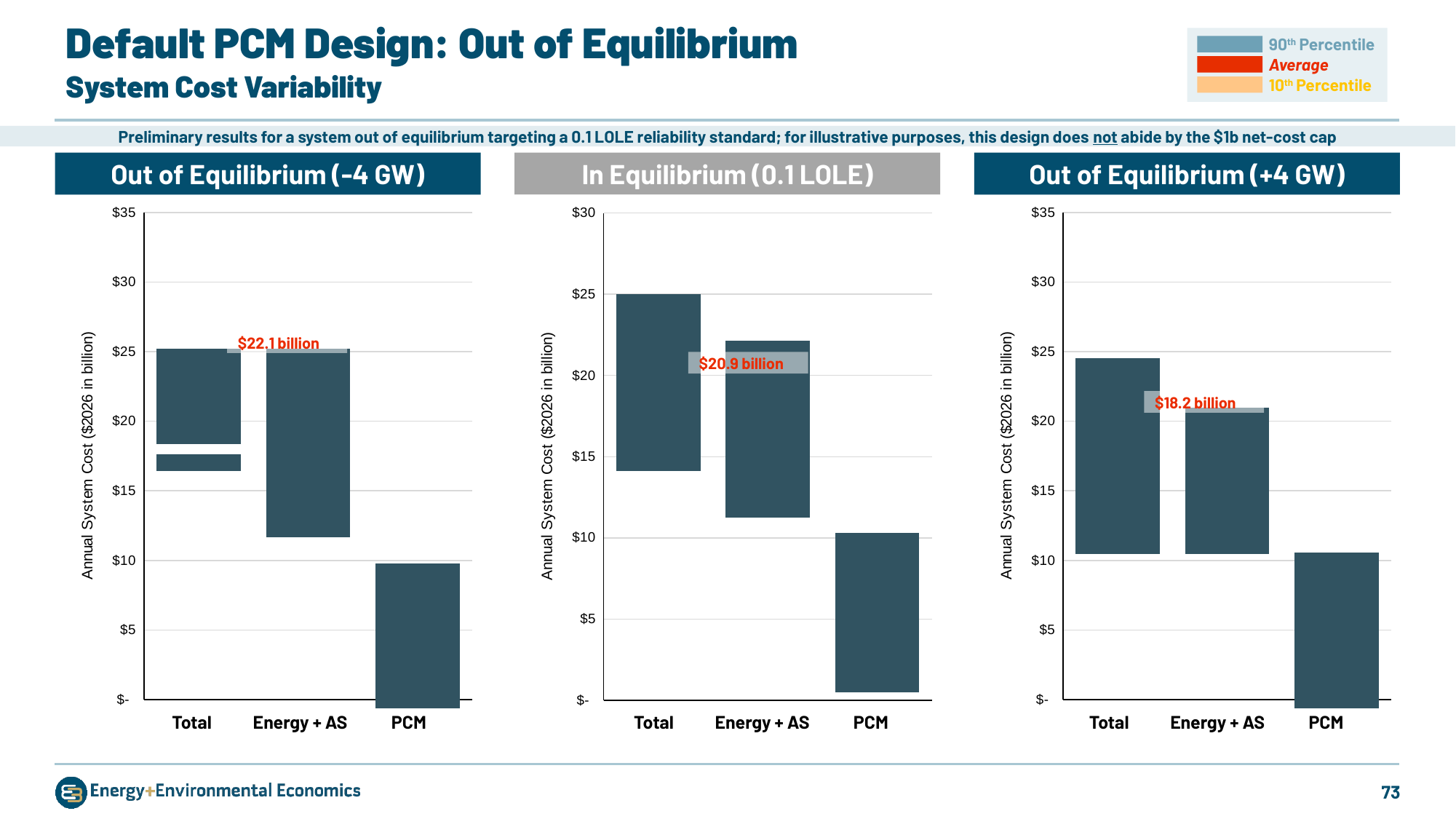

# Default PCM Design: Out of Equilibrium System Cost Variability

90th Percentile

Average

10th Percentile

Preliminary results for a system out of equilibrium targeting a 0.1 LOLE reliability standard; for illustrative purposes, this design does not abide by the $1b net-cost cap
Out of Equilibrium (-4 GW)
In Equilibrium (0.1 LOLE)
Out of Equilibrium (+4 GW)

### Chart

| Category | System Cost | 10th Percentile | Average | 90th Percentile |
|---|---|---|---|---|

### Chart

| Category | System Cost | 10th Percentile | Average | 90th Percentile |
|---|---|---|---|---|

### Chart

| Category | System Cost | 10th Percentile | Average | 90th Percentile |
|---|---|---|---|---|
$22.1 billion
$20.9 billion
$18.2 billion
| Total | Energy + AS | PCM |
| --- | --- | --- |
| Total | Energy + AS | PCM |
| --- | --- | --- |
| Total | Energy + AS | PCM |
| --- | --- | --- |